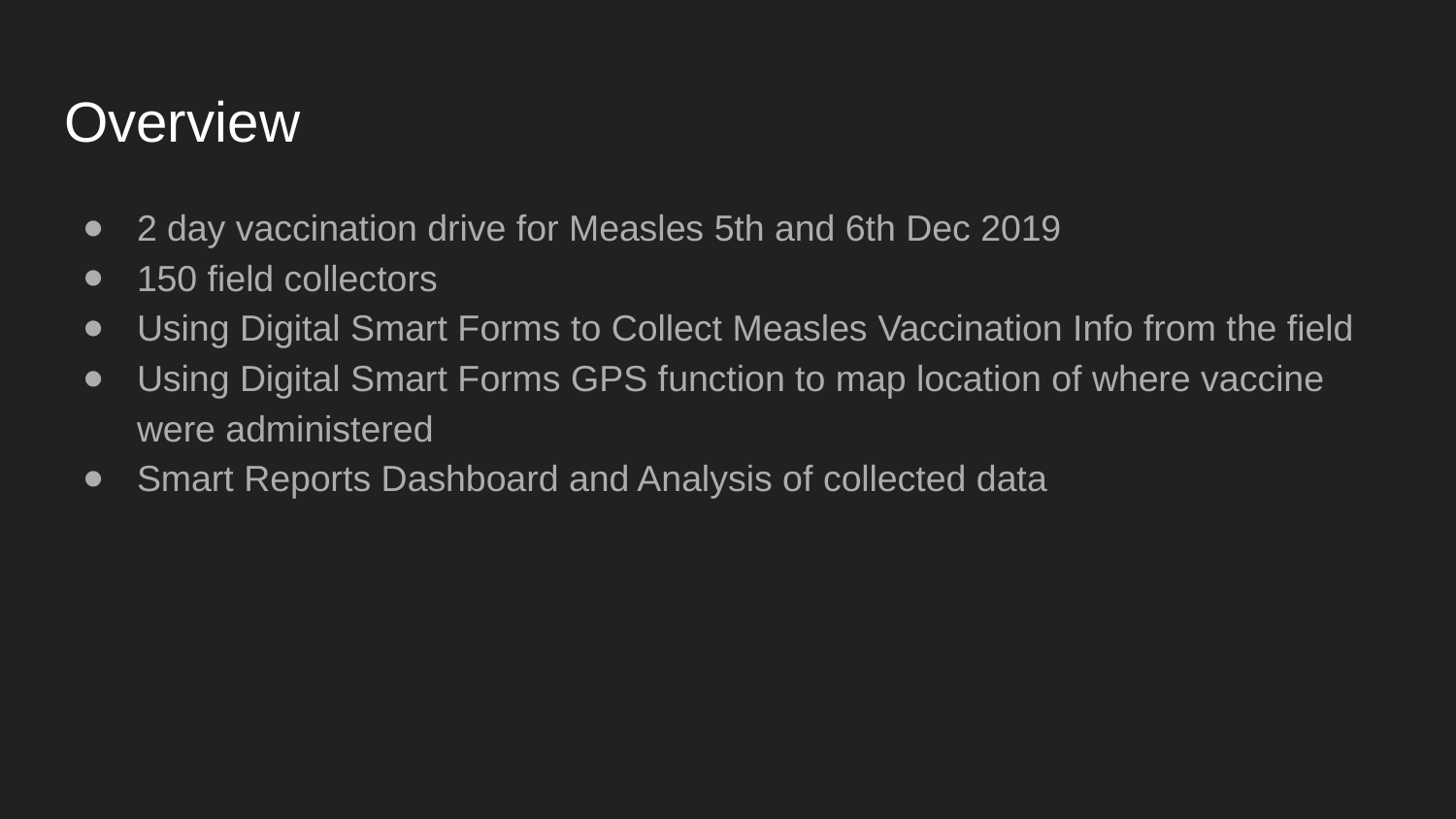

# Overview
2 day vaccination drive for Measles 5th and 6th Dec 2019
150 field collectors
Using Digital Smart Forms to Collect Measles Vaccination Info from the field
Using Digital Smart Forms GPS function to map location of where vaccine were administered
Smart Reports Dashboard and Analysis of collected data